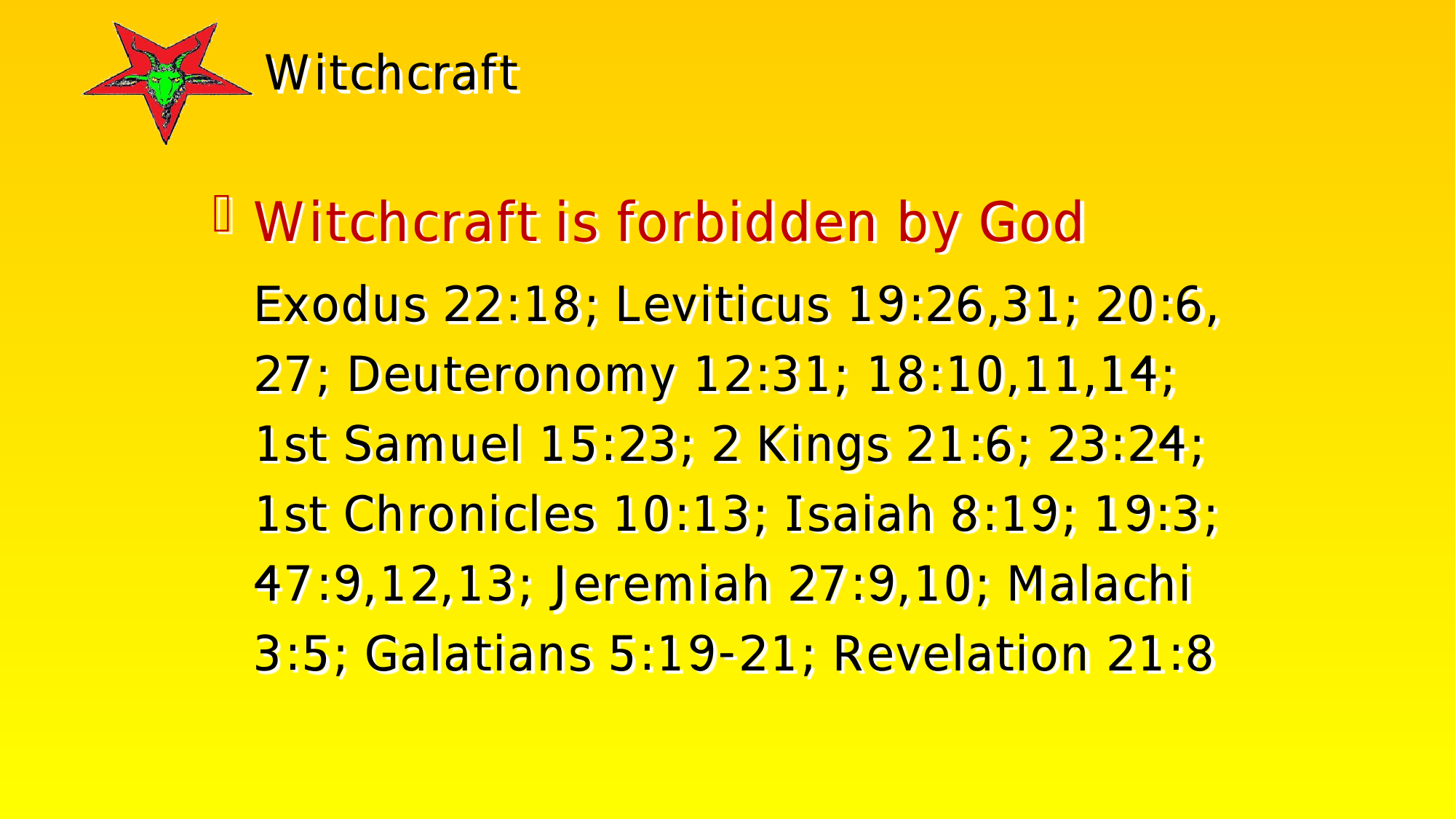

Witchcraft is forbidden by God
	Exodus 22:18; Leviticus 19:26,31; 20:6, 27; Deuteronomy 12:31; 18:10,11,14; 1st Samuel 15:23; 2 Kings 21:6; 23:24; 1st Chronicles 10:13; Isaiah 8:19; 19:3; 47:9,12,13; Jeremiah 27:9,10; Malachi 3:5; Galatians 5:19-21; Revelation 21:8